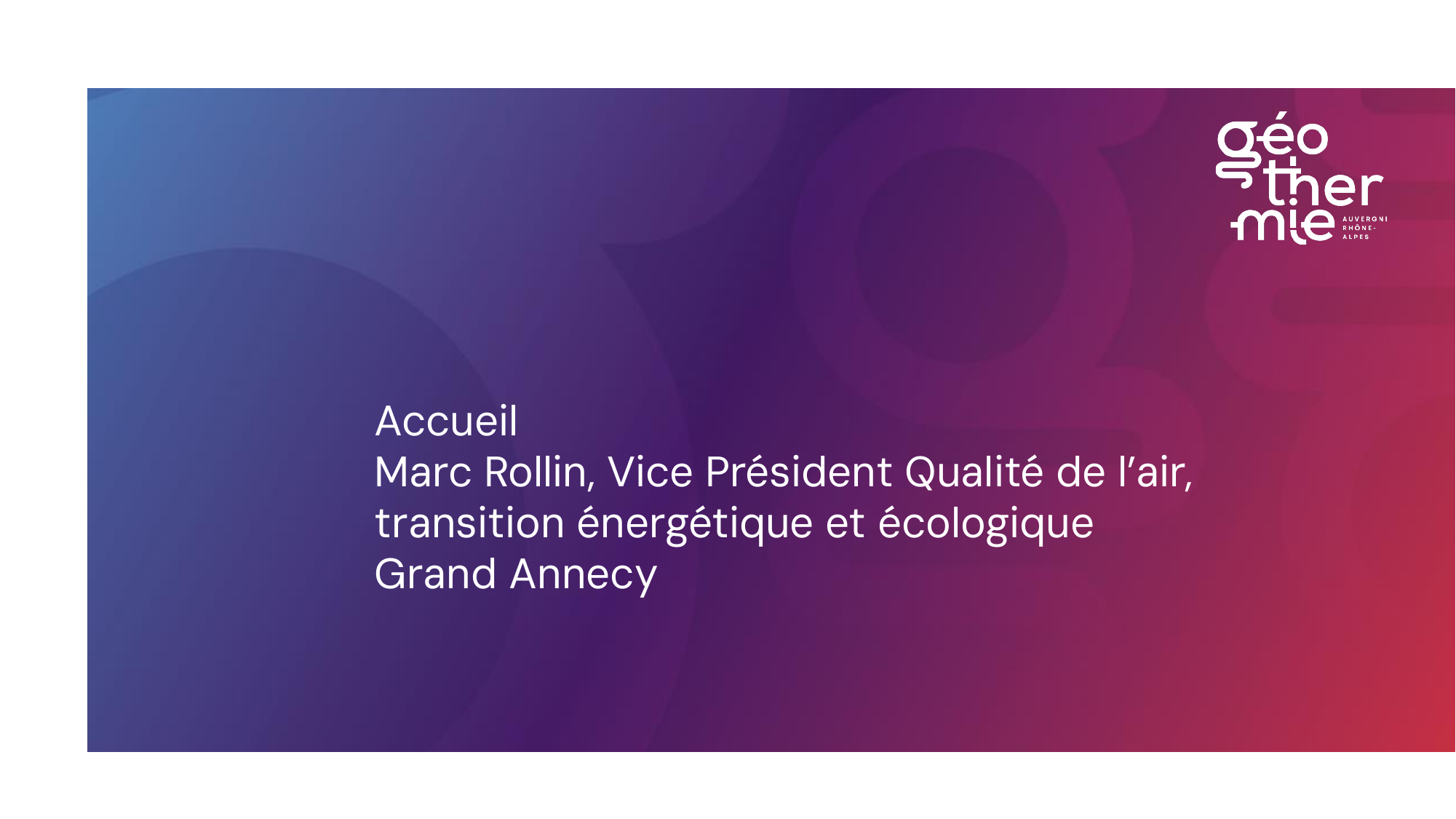

Accueil
Marc Rollin, Vice Président Qualité de l’air, transition énergétique et écologique
Grand Annecy